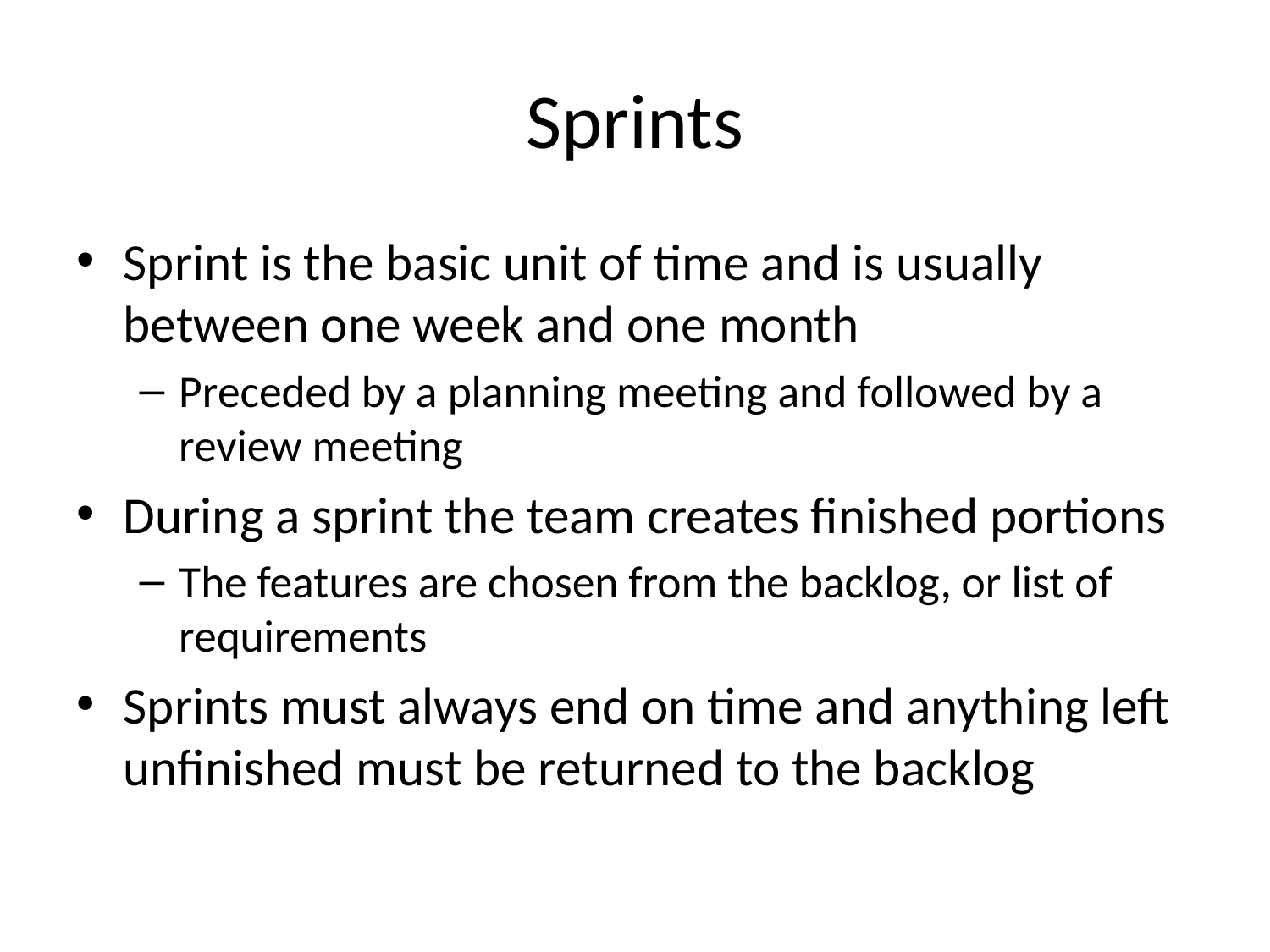

# Sprints
Sprint is the basic unit of time and is usually between one week and one month
Preceded by a planning meeting and followed by a review meeting
During a sprint the team creates finished portions
The features are chosen from the backlog, or list of requirements
Sprints must always end on time and anything left unfinished must be returned to the backlog